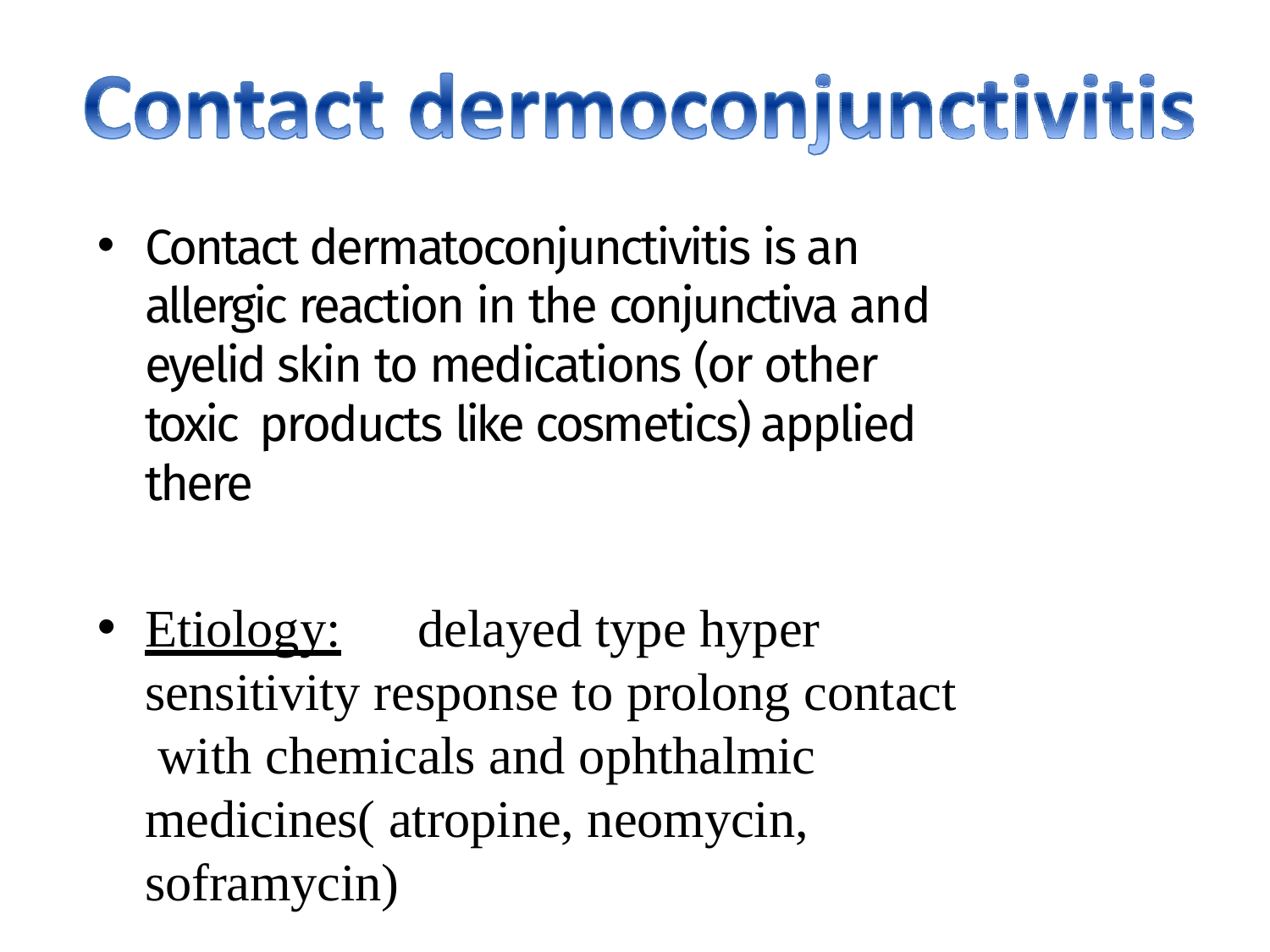

Contact dermatoconjunctivitis is an  allergic reaction in the conjunctiva and  eyelid skin to medications (or other toxic  products like cosmetics) applied there

Etiology:	delayed type hyper  sensitivity response to prolong contact  with chemicals and ophthalmic  medicines( atropine, neomycin,  soframycin)